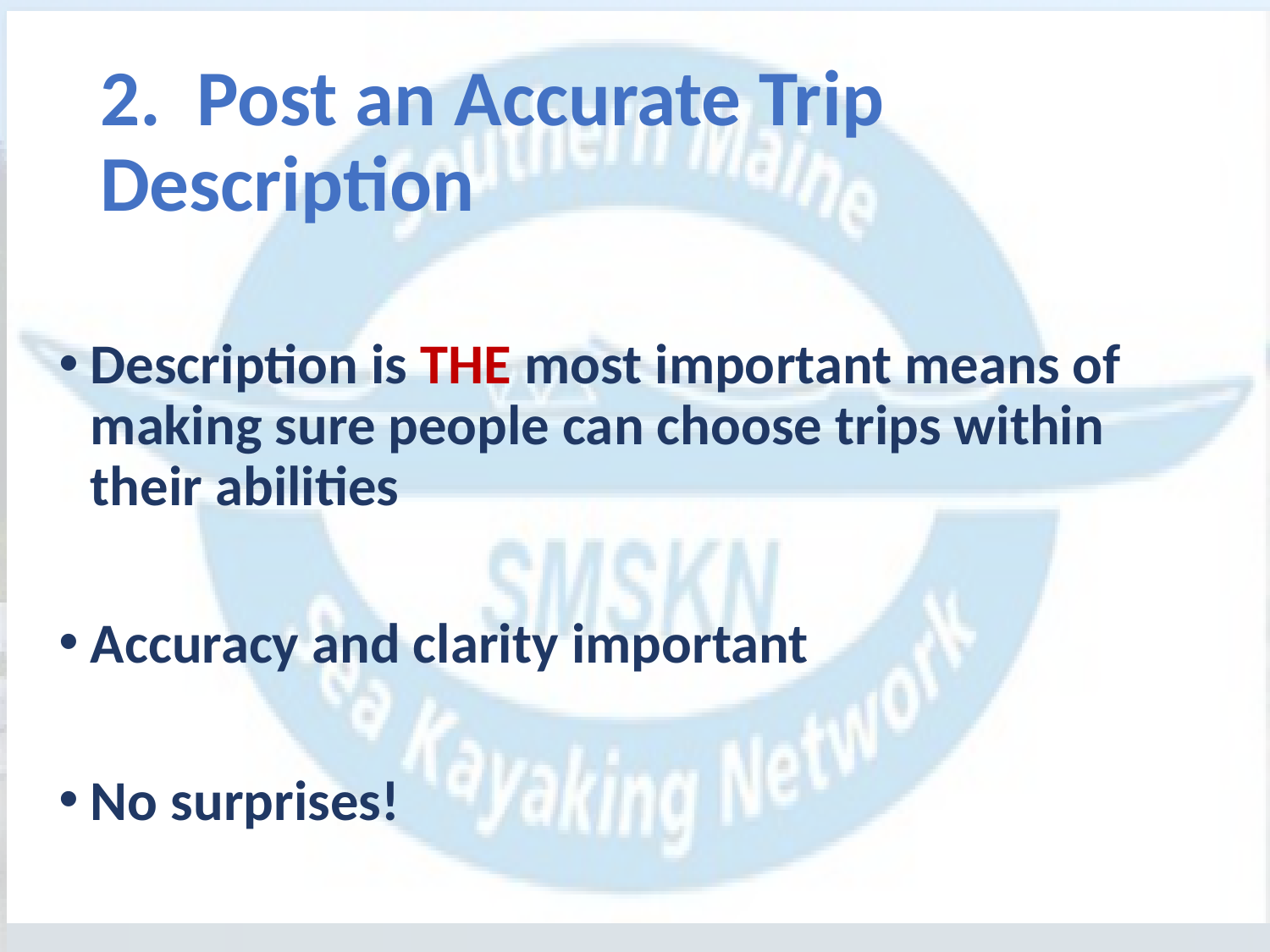

# 2.  Post an Accurate Trip Description

Description is THE most important means of making sure people can choose trips within their abilities

Accuracy and clarity important

No surprises!